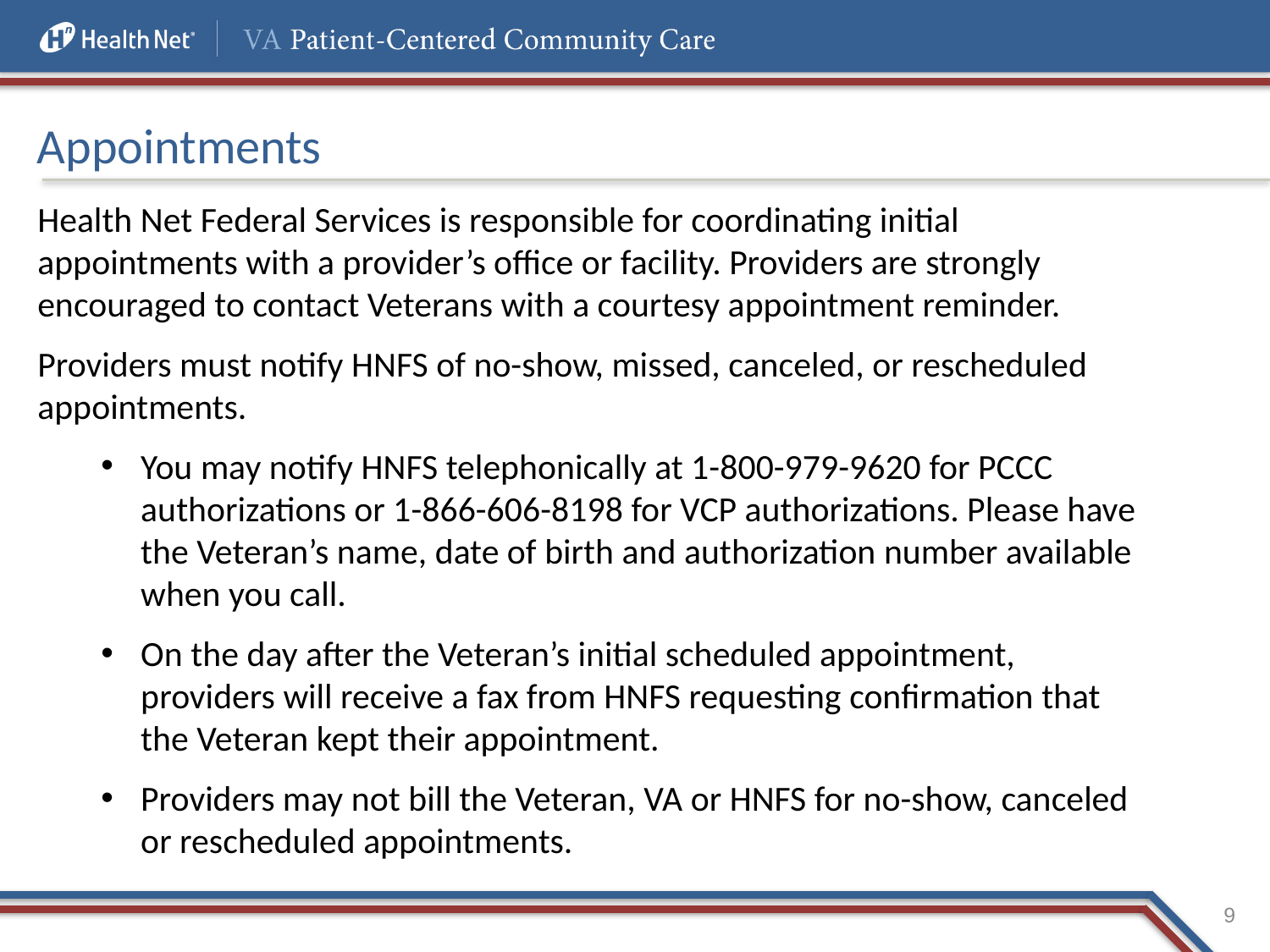

# Appointments
Health Net Federal Services is responsible for coordinating initial appointments with a provider’s office or facility. Providers are strongly encouraged to contact Veterans with a courtesy appointment reminder.
Providers must notify HNFS of no-show, missed, canceled, or rescheduled appointments.
You may notify HNFS telephonically at 1-800-979-9620 for PCCC authorizations or 1-866-606-8198 for VCP authorizations. Please have the Veteran’s name, date of birth and authorization number available when you call.
On the day after the Veteran’s initial scheduled appointment, providers will receive a fax from HNFS requesting confirmation that the Veteran kept their appointment.
Providers may not bill the Veteran, VA or HNFS for no-show, canceled or rescheduled appointments.

9